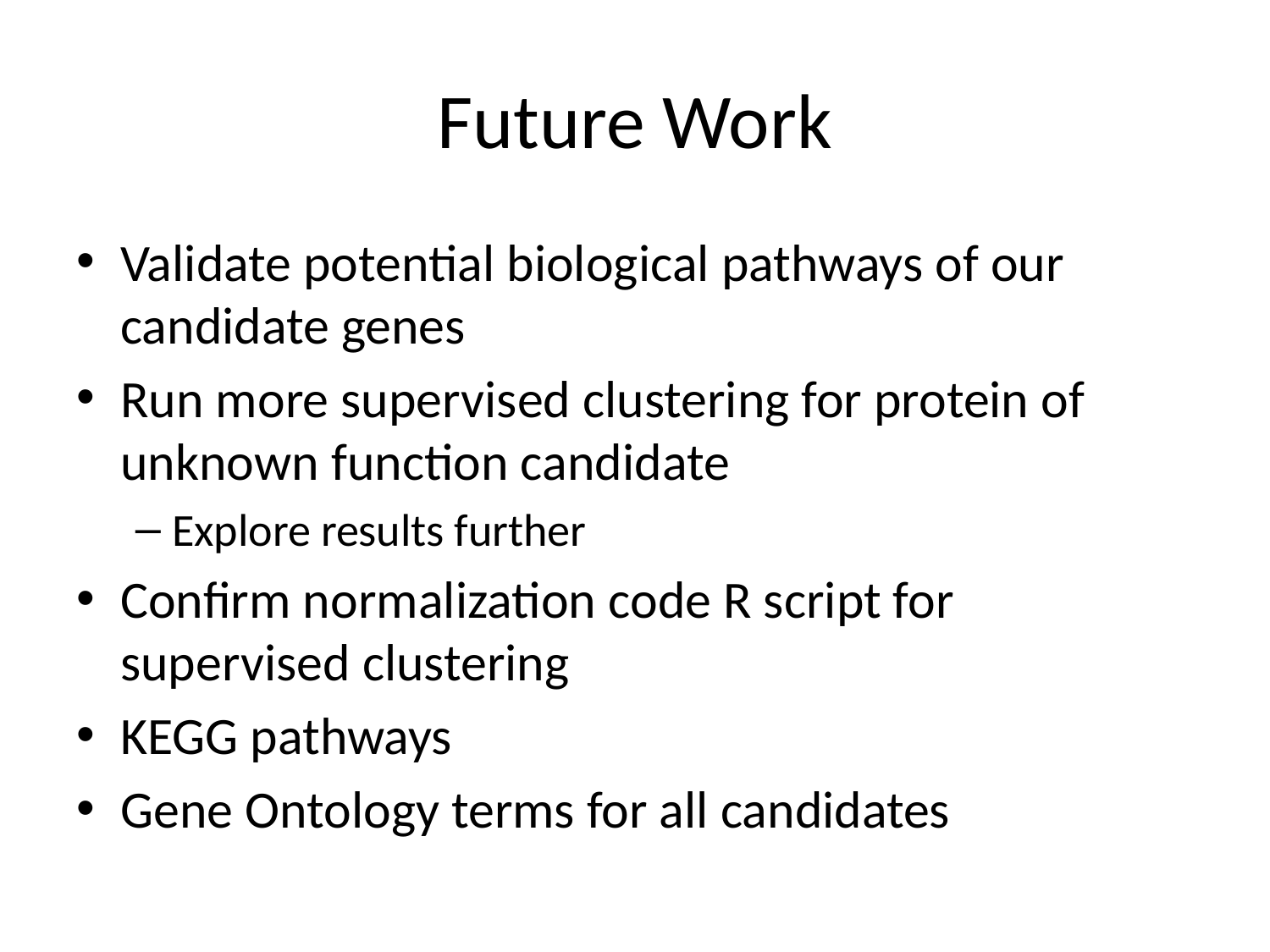

# Future Work
Validate potential biological pathways of our candidate genes
Run more supervised clustering for protein of unknown function candidate
Explore results further
Confirm normalization code R script for supervised clustering
KEGG pathways
Gene Ontology terms for all candidates